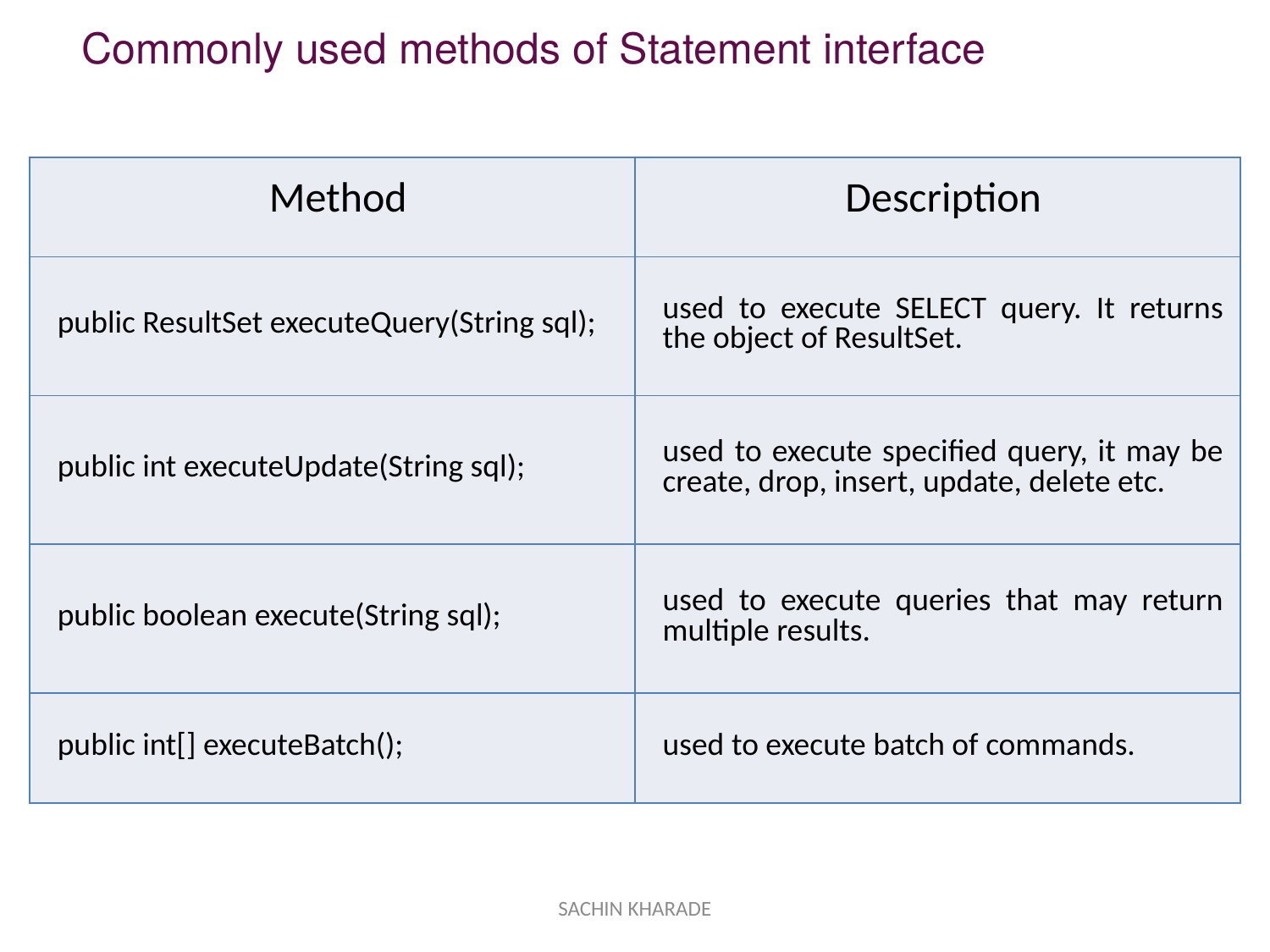

Commonly used methods of Statement interface
| Method | Description |
| --- | --- |
| public ResultSet executeQuery(String sql); | used to execute SELECT query. It returns the object of ResultSet. |
| public int executeUpdate(String sql); | used to execute specified query, it may be create, drop, insert, update, delete etc. |
| public boolean execute(String sql); | used to execute queries that may return multiple results. |
| public int[] executeBatch(); | used to execute batch of commands. |
SACHIN KHARADE